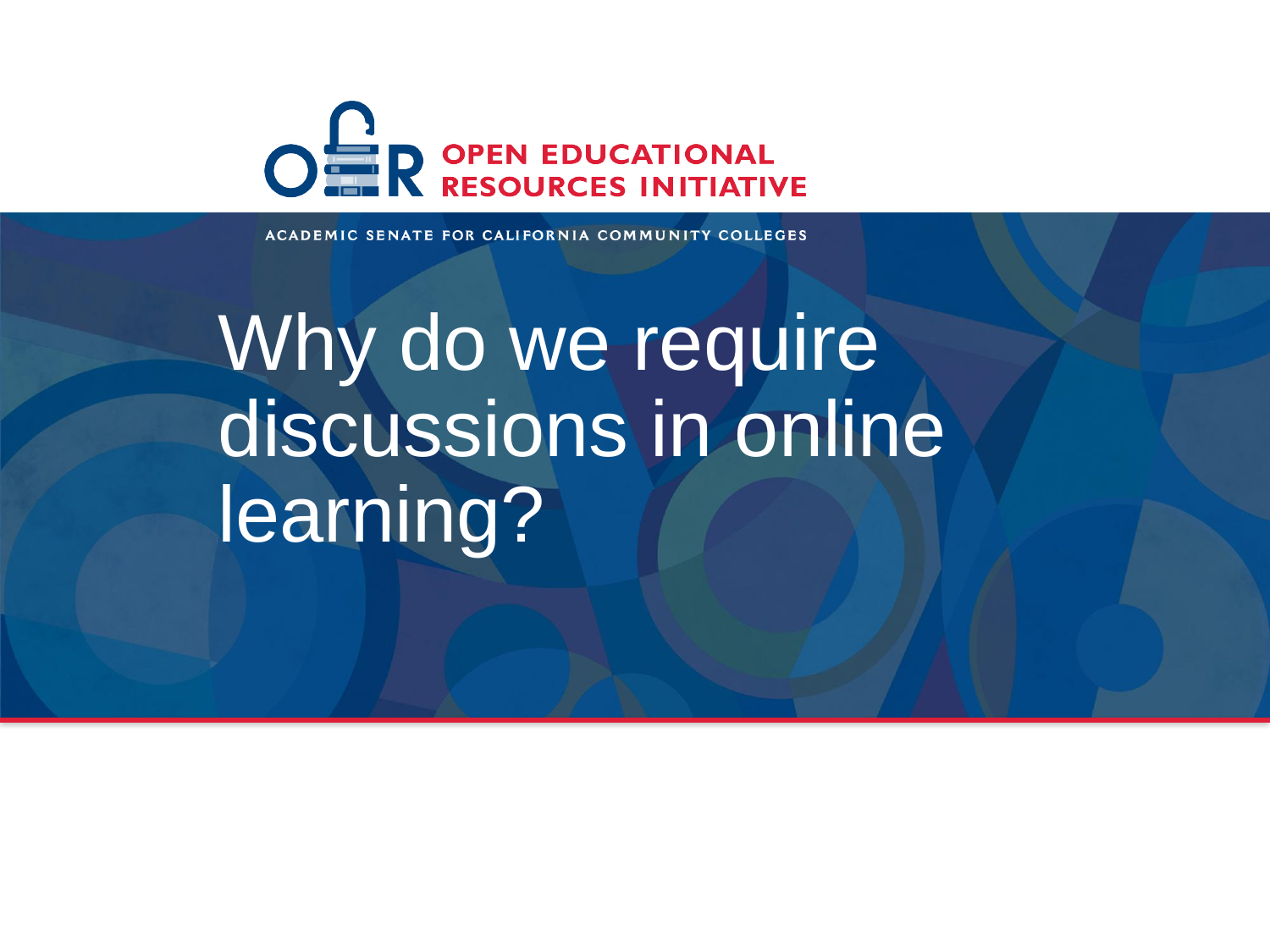

# Why do we require discussions in online learning?